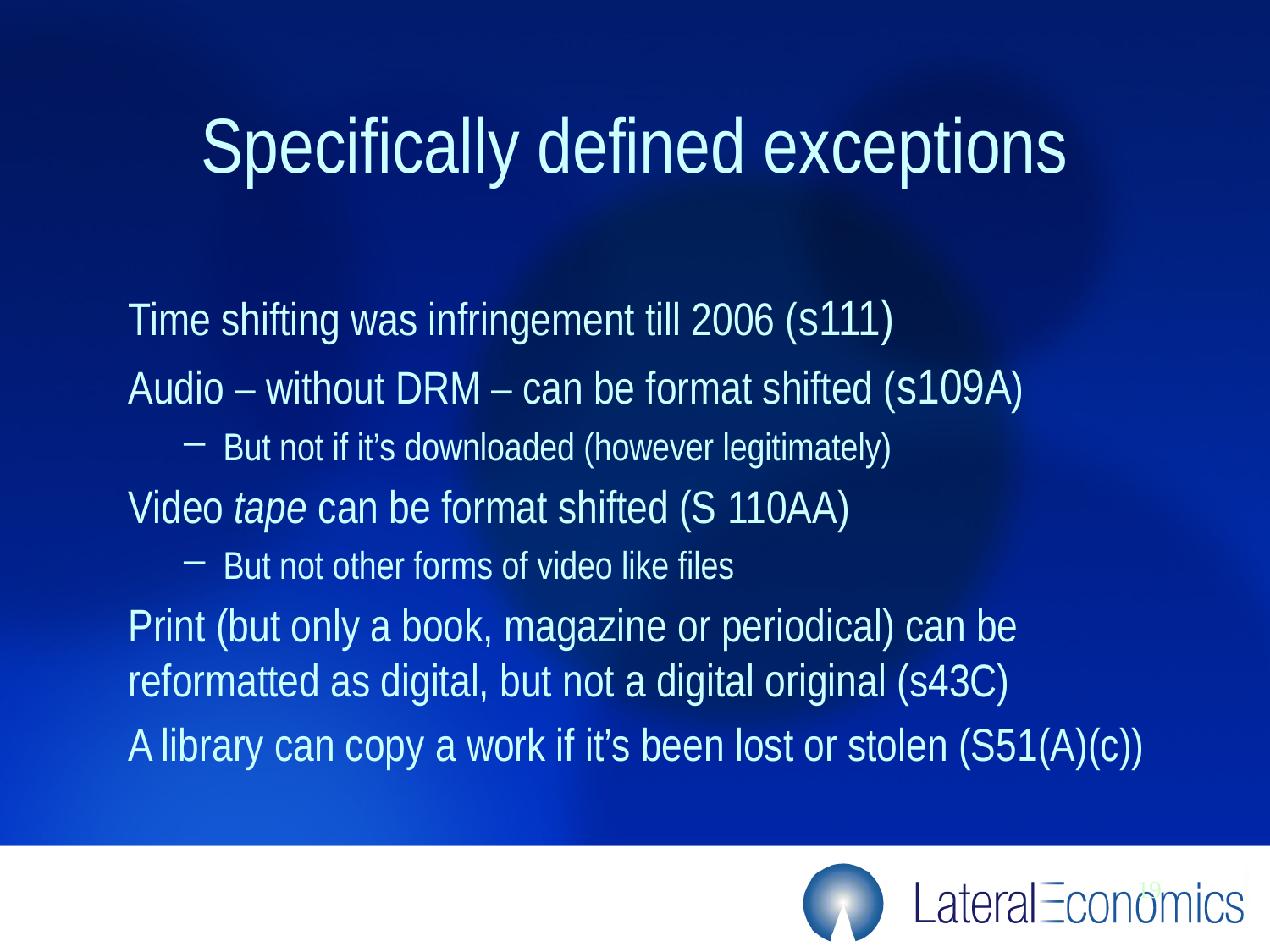

# Specifically defined exceptions
Time shifting was infringement till 2006 (s111)
Audio – without DRM – can be format shifted (s109A)
  But not if it’s downloaded (however legitimately)
Video tape can be format shifted (S 110AA)
  But not other forms of video like files
Print (but only a book, magazine or periodical) can be reformatted as digital, but not a digital original (s43C)
A library can copy a work if it’s been lost or stolen (S51(A)(c))

19